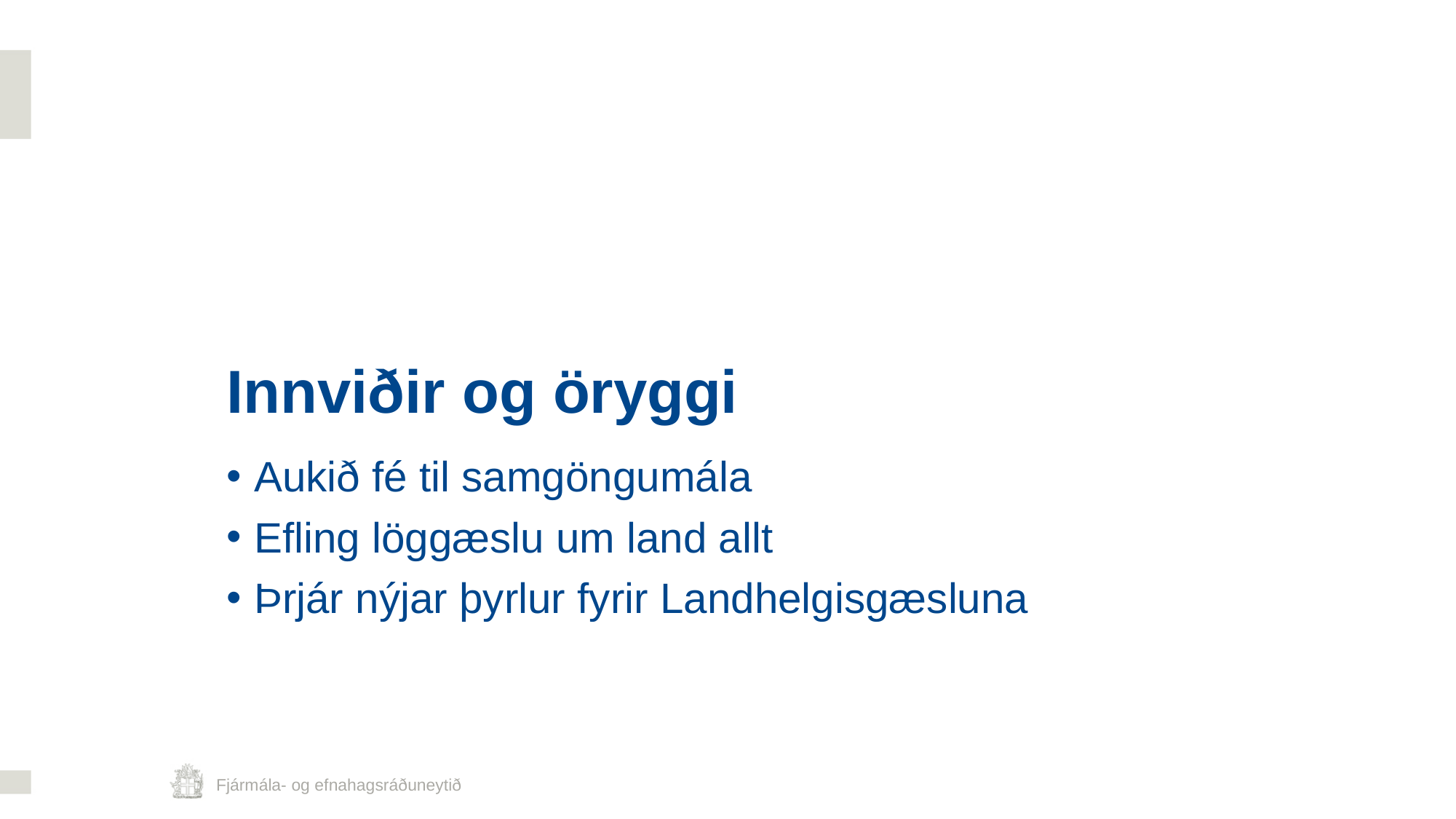

Innviðir og öryggi
Aukið fé til samgöngumála
Efling löggæslu um land allt
Þrjár nýjar þyrlur fyrir Landhelgisgæsluna